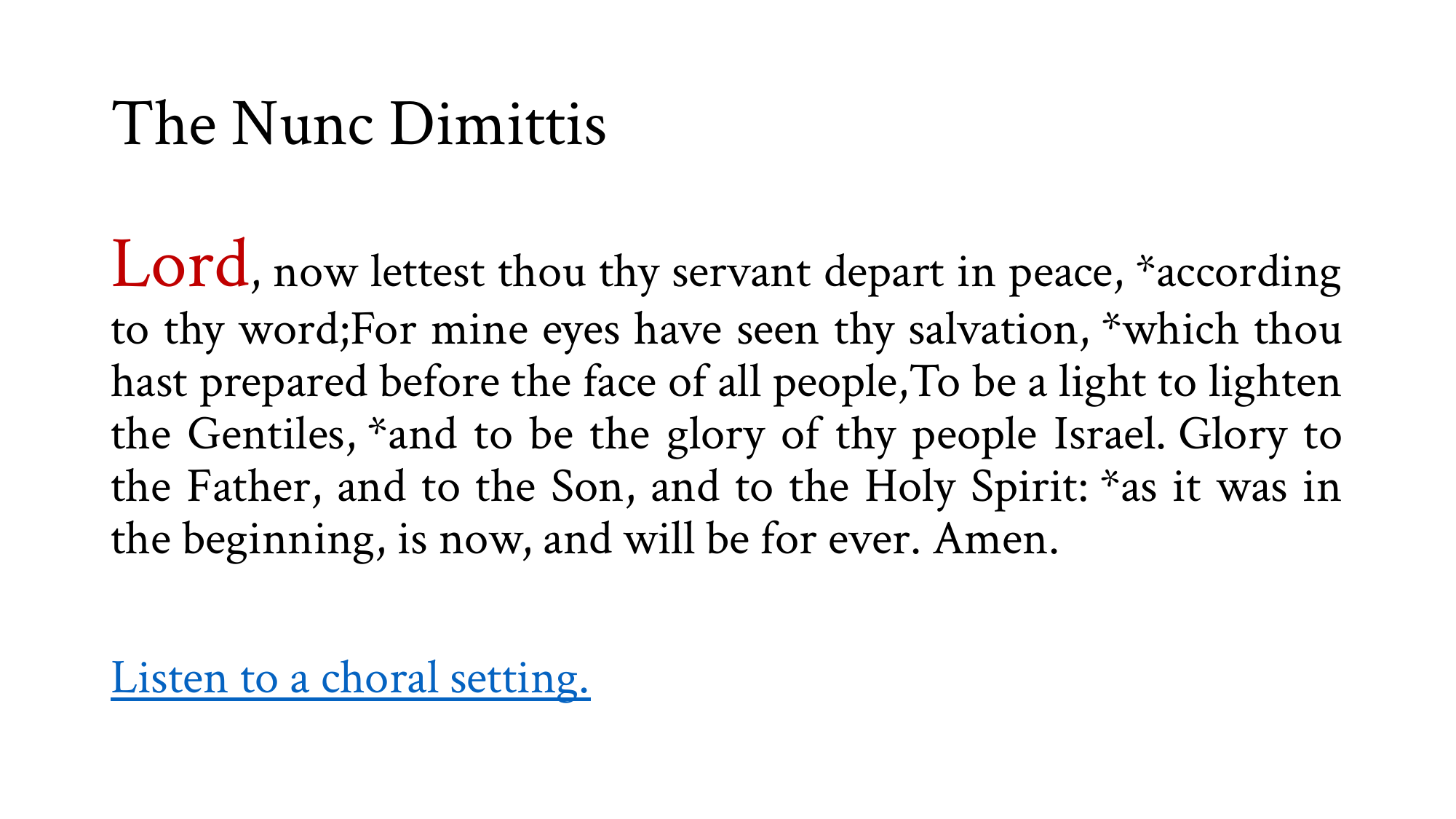

# The Nunc Dimittis
Lord, now lettest thou thy servant depart in peace, *according to thy word;For mine eyes have seen thy salvation, *which thou hast prepared before the face of all people,To be a light to lighten the Gentiles, *and to be the glory of thy people Israel. Glory to the Father, and to the Son, and to the Holy Spirit: *as it was in the beginning, is now, and will be for ever. Amen.

Listen to a choral setting.